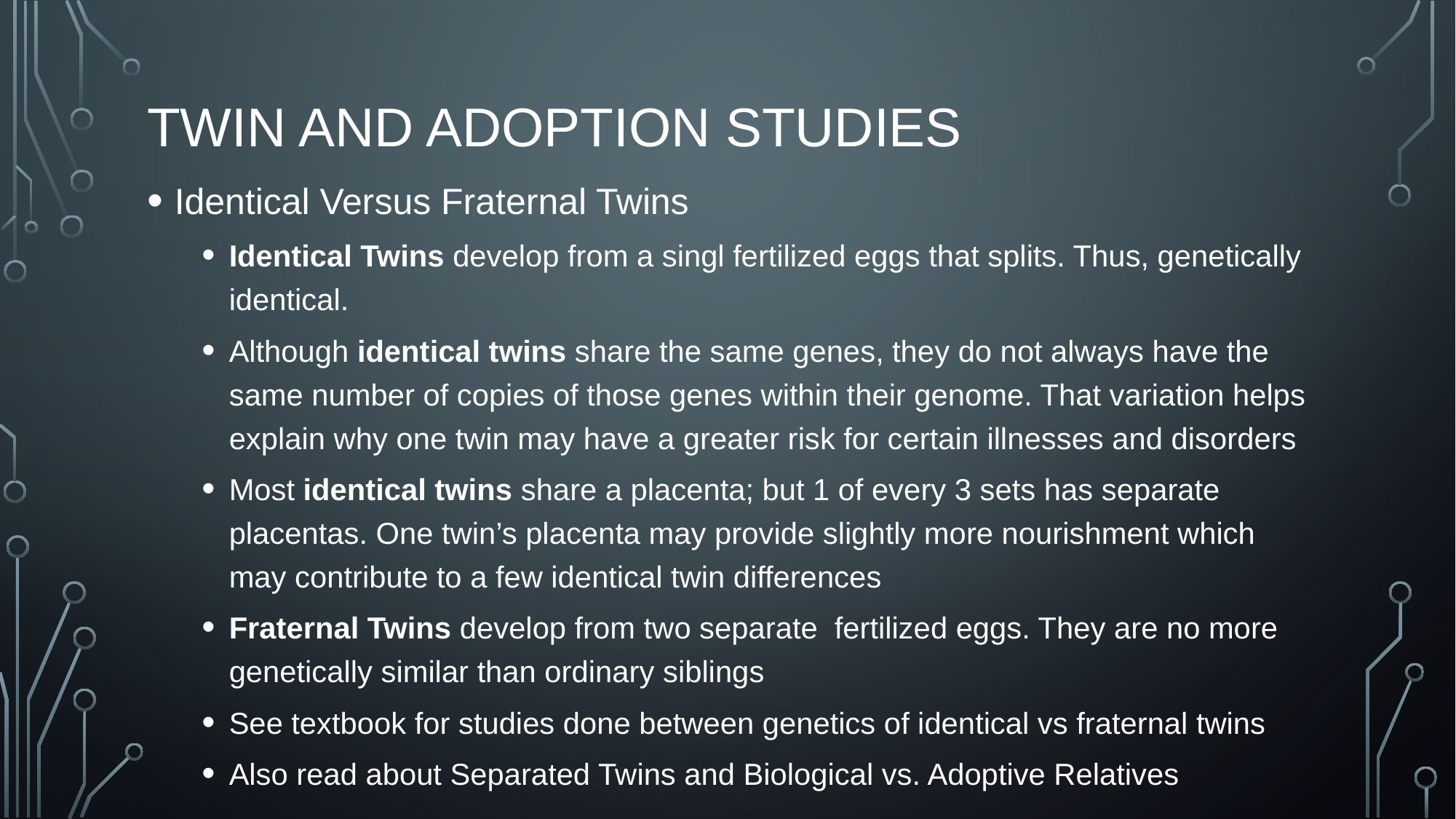

# Twin and Adoption Studies
Identical Versus Fraternal Twins
Identical Twins develop from a singl fertilized eggs that splits. Thus, genetically identical.
Although identical twins share the same genes, they do not always have the same number of copies of those genes within their genome. That variation helps explain why one twin may have a greater risk for certain illnesses and disorders
Most identical twins share a placenta; but 1 of every 3 sets has separate placentas. One twin’s placenta may provide slightly more nourishment which may contribute to a few identical twin differences
Fraternal Twins develop from two separate  fertilized eggs. They are no more genetically similar than ordinary siblings
See textbook for studies done between genetics of identical vs fraternal twins
Also read about Separated Twins and Biological vs. Adoptive Relatives